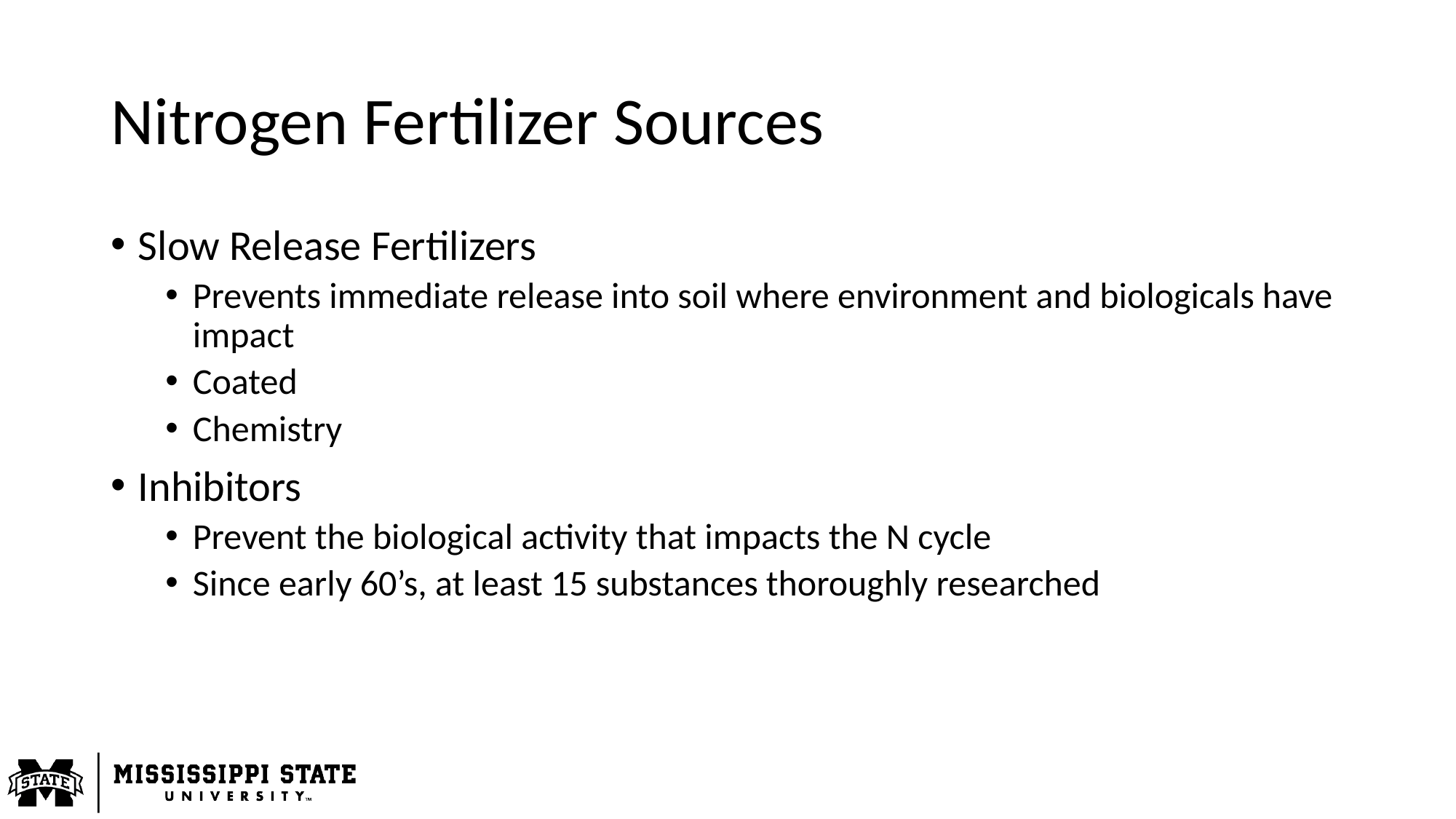

# Nitrogen Fertilizer Sources
Slow Release Fertilizers
Prevents immediate release into soil where environment and biologicals have impact
Coated
Chemistry
Inhibitors
Prevent the biological activity that impacts the N cycle
Since early 60’s, at least 15 substances thoroughly researched